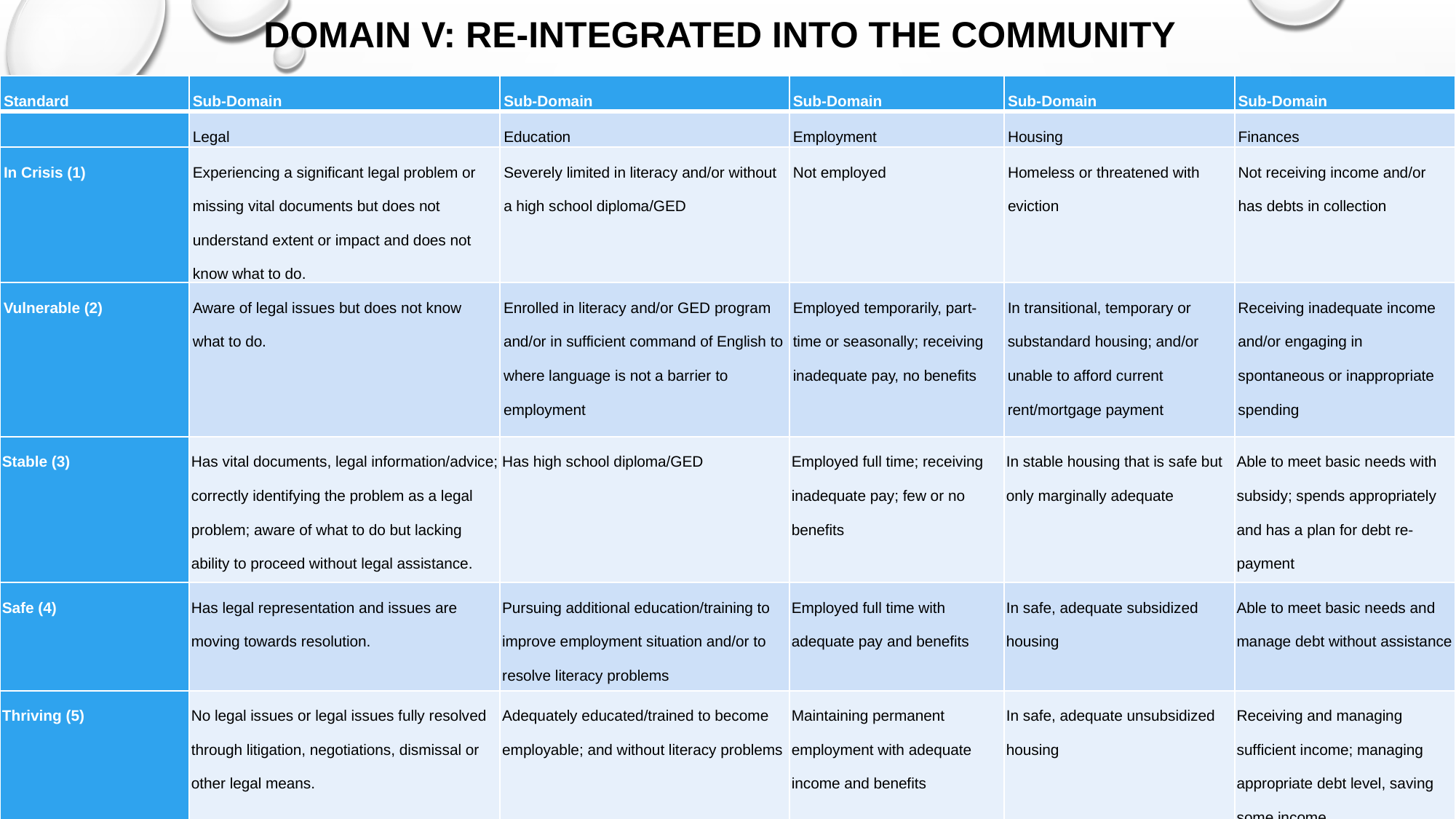

# Domain V: Re-integrated into the Community
| Standard | Sub-Domain | Sub-Domain | Sub-Domain | Sub-Domain | Sub-Domain |
| --- | --- | --- | --- | --- | --- |
|  | Legal | Education | Employment | Housing | Finances |
| In Crisis (1) | Experiencing a significant legal problem or missing vital documents but does not understand extent or impact and does not know what to do. | Severely limited in literacy and/or without a high school diploma/GED | Not employed | Homeless or threatened with eviction | Not receiving income and/or has debts in collection |
| Vulnerable (2) | Aware of legal issues but does not know what to do. | Enrolled in literacy and/or GED program and/or in sufficient command of English to where language is not a barrier to employment | Employed temporarily, part-time or seasonally; receiving inadequate pay, no benefits | In transitional, temporary or substandard housing; and/or unable to afford current rent/mortgage payment | Receiving inadequate income and/or engaging in spontaneous or inappropriate spending |
| Stable (3) | Has vital documents, legal information/advice; correctly identifying the problem as a legal problem; aware of what to do but lacking ability to proceed without legal assistance. | Has high school diploma/GED | Employed full time; receiving inadequate pay; few or no benefits | In stable housing that is safe but only marginally adequate | Able to meet basic needs with subsidy; spends appropriately and has a plan for debt re-payment |
| Safe (4) | Has legal representation and issues are moving towards resolution. | Pursuing additional education/training to improve employment situation and/or to resolve literacy problems | Employed full time with adequate pay and benefits | In safe, adequate subsidized housing | Able to meet basic needs and manage debt without assistance |
| Thriving (5) | No legal issues or legal issues fully resolved through litigation, negotiations, dismissal or other legal means. | Adequately educated/trained to become employable; and without literacy problems | Maintaining permanent employment with adequate income and benefits | In safe, adequate unsubsidized housing | Receiving and managing sufficient income; managing appropriate debt level, saving some income |